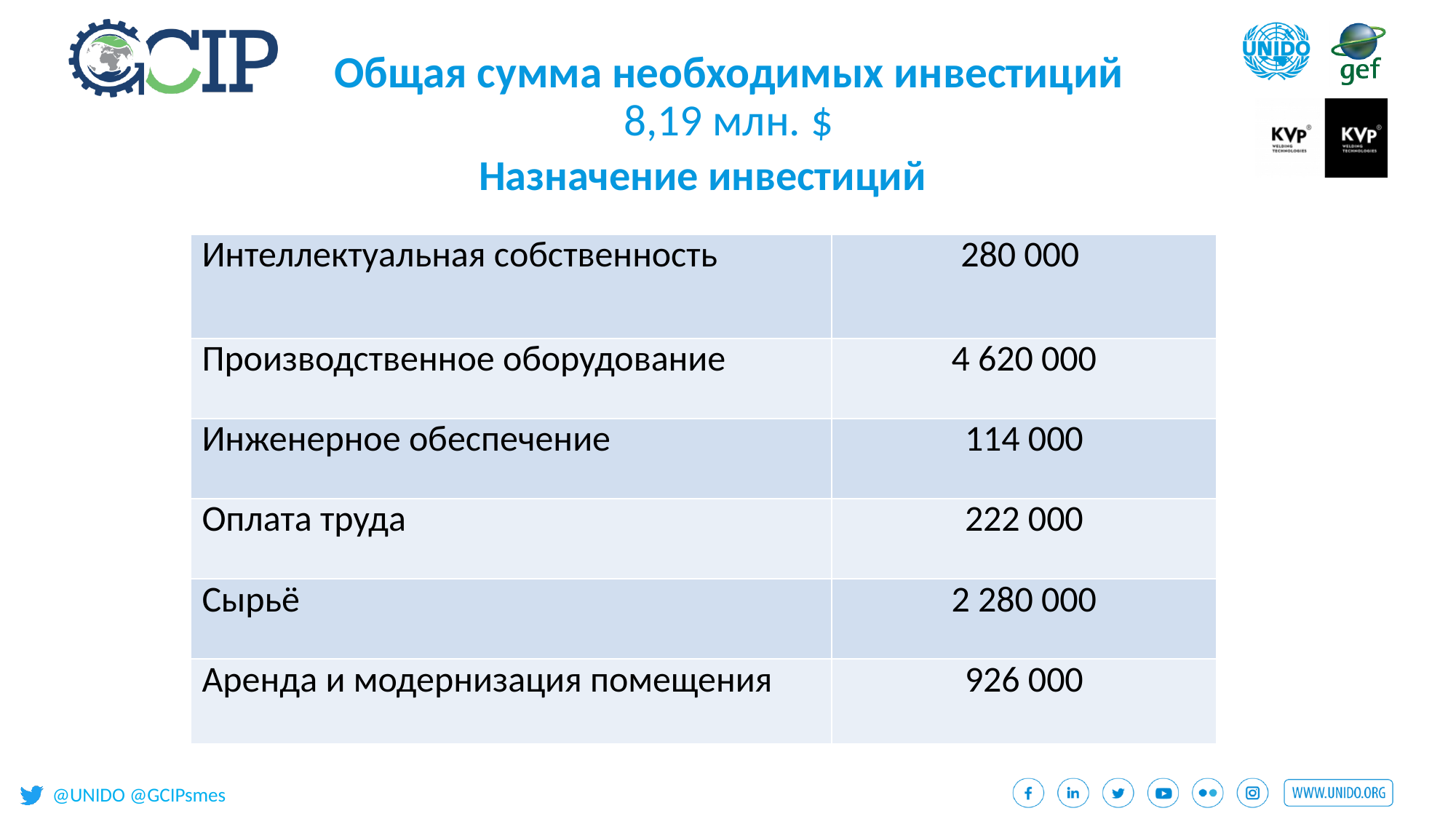

# Общая сумма необходимых инвестиций 8,19 млн. $
Назначение инвестиций
| Интеллектуальная собственность | 280 000 |
| --- | --- |
| Производственное оборудование | 4 620 000 |
| Инженерное обеспечение | 114 000 |
| Оплата труда | 222 000 |
| Сырьё | 2 280 000 |
| Аренда и модернизация помещения | 926 000 |